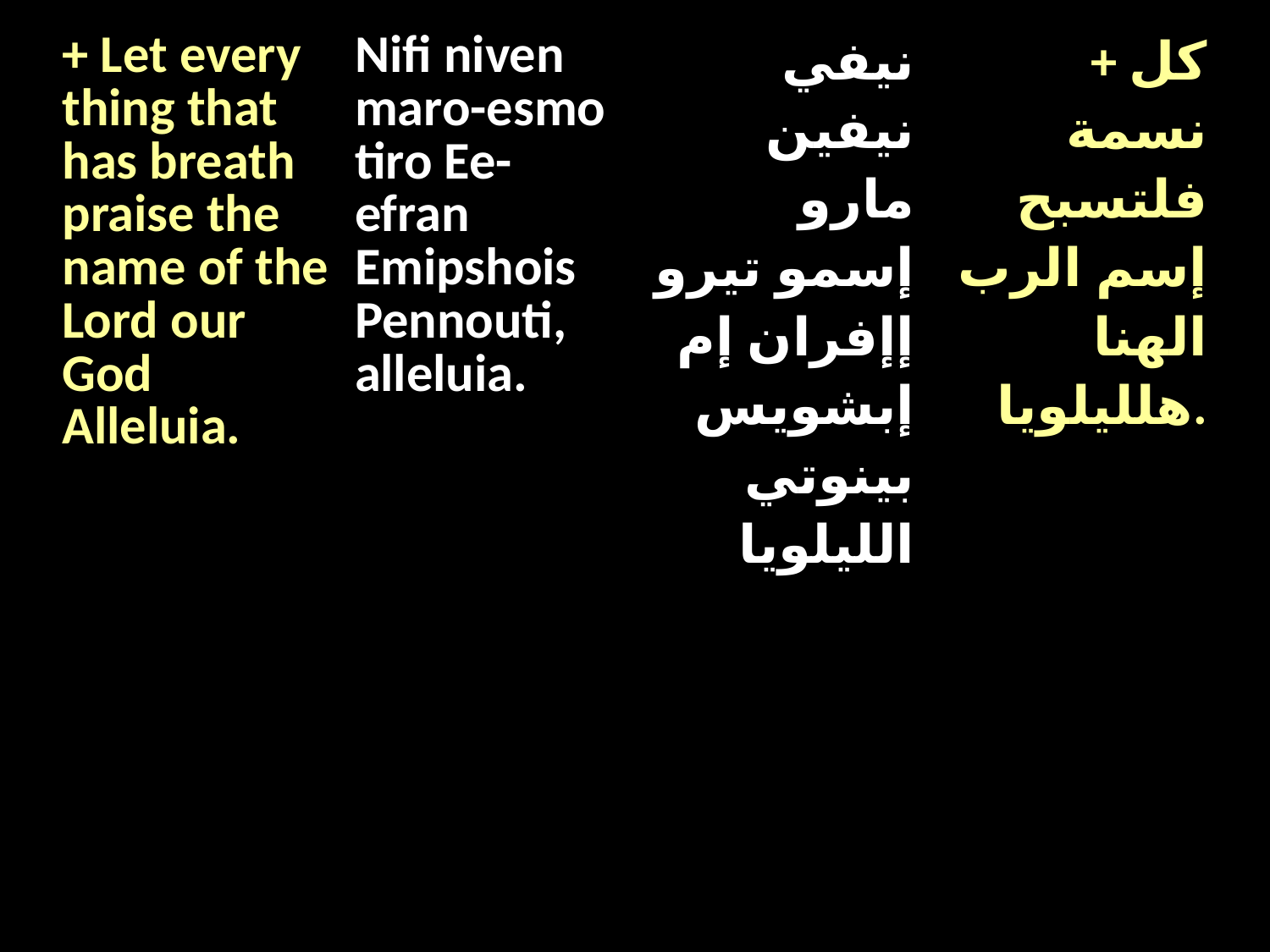

| + Let every thing that has breath praise the name of the Lord our God Alleluia. | Nifi niven maro-esmo tiro Ee-efran Emipshois Pennouti, alleluia. | نيفي نيفين مارو إسمو تيرو إإفران إم إبشويس بينوتي الليلويا | + كل نسمة فلتسبح إسم الرب الهنا هلليلويا. |
| --- | --- | --- | --- |